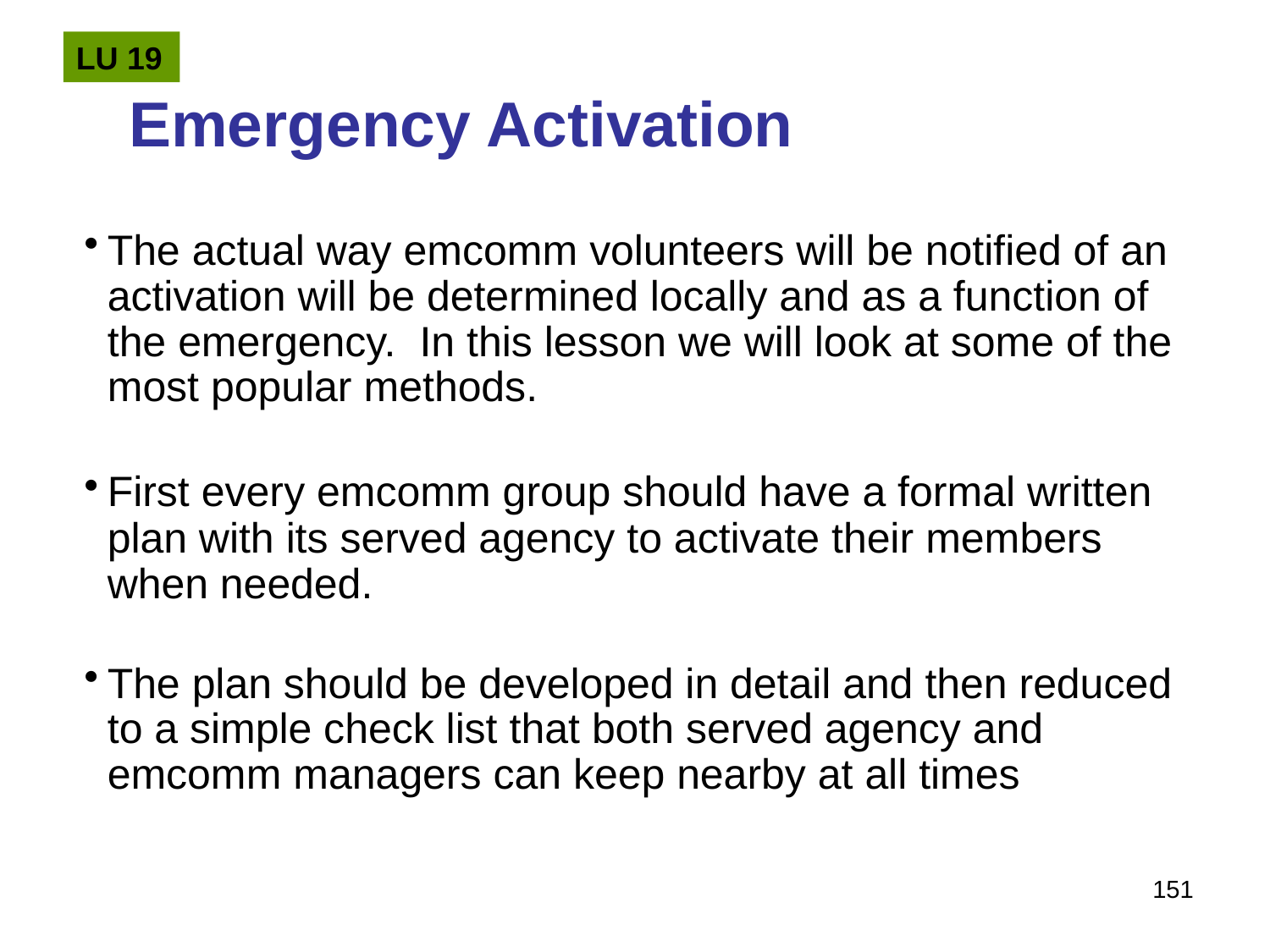

LU 19
   Emergency Activation
The actual way emcomm volunteers will be notified of an activation will be determined locally and as a function of the emergency.  In this lesson we will look at some of the most popular methods.
First every emcomm group should have a formal written plan with its served agency to activate their members when needed.
The plan should be developed in detail and then reduced to a simple check list that both served agency and emcomm managers can keep nearby at all times
151